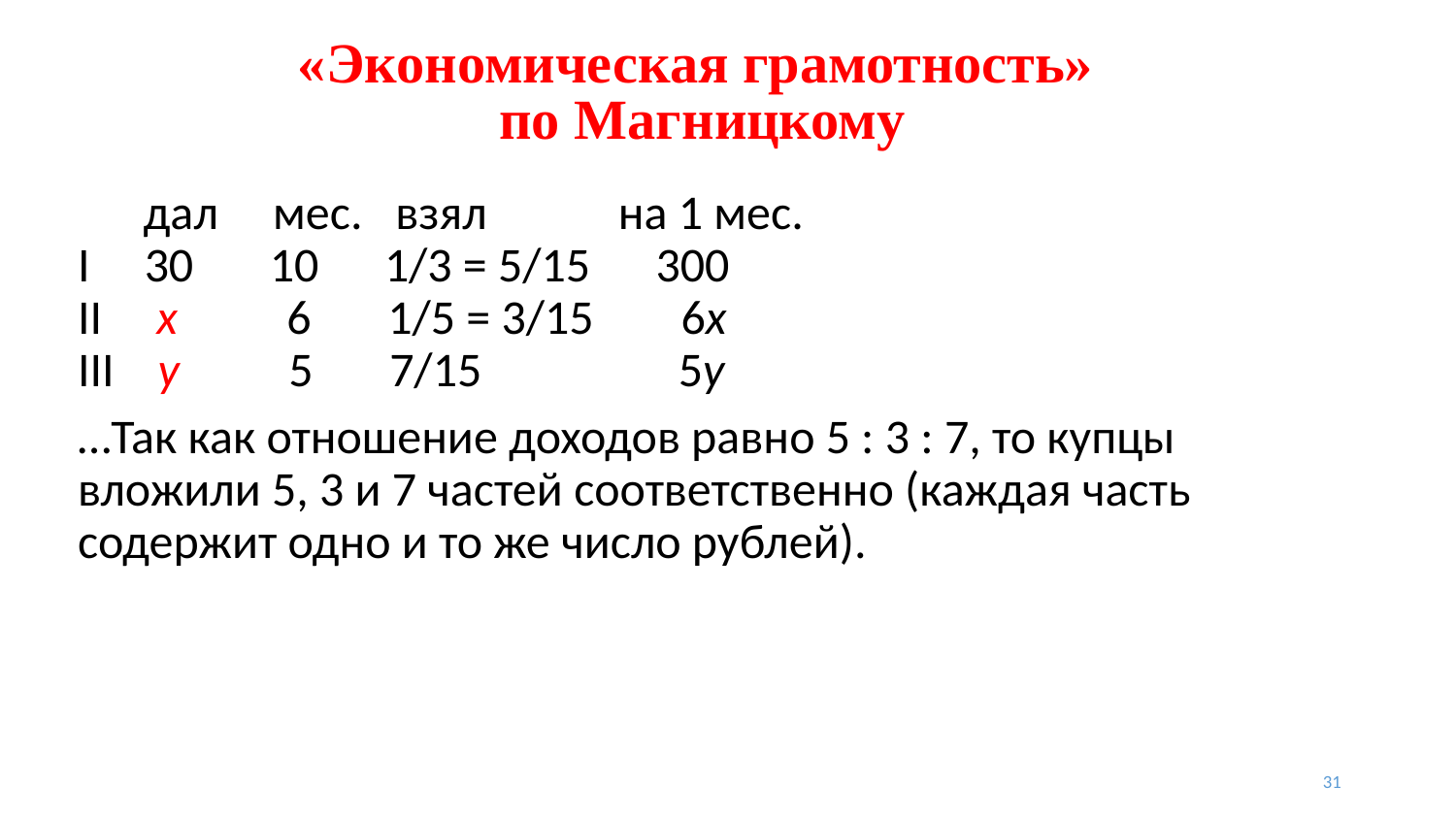

# «Экономическая грамотность» по Магницкому
      дал     мес.   взял            на 1 мес.
I     30       10      1/3 = 5/15      300
II     x          6       1/5 = 3/15        6x
III    y          5       7/15                  5y
…Так как отношение доходов равно 5 : 3 : 7, то купцы вложили 5, 3 и 7 частей соответственно (каждая часть содержит одно и то же число рублей).
31